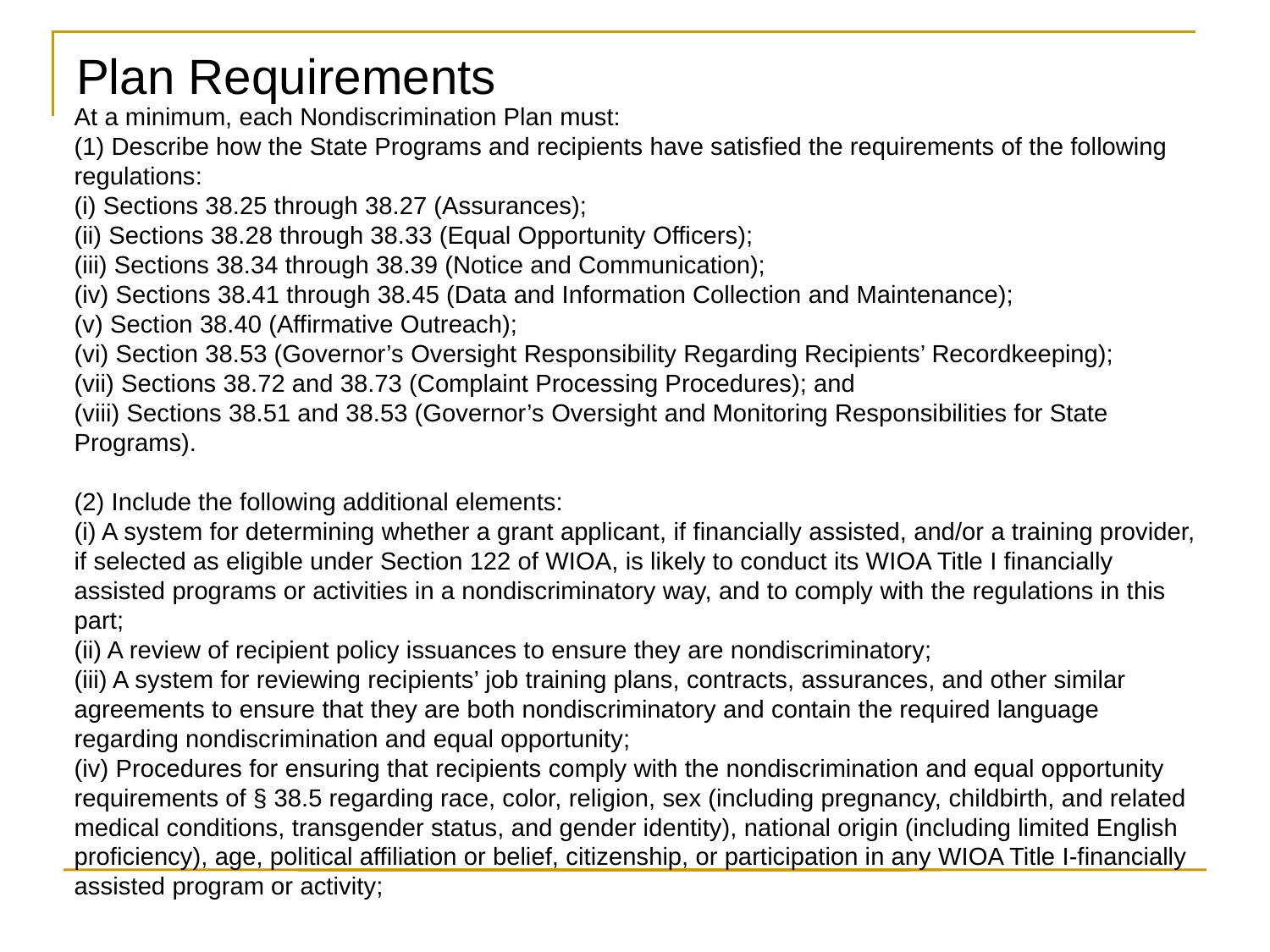

# Plan Requirements
At a minimum, each Nondiscrimination Plan must:
(1) Describe how the State Programs and recipients have satisfied the requirements of the following regulations:
(i) Sections 38.25 through 38.27 (Assurances);
(ii) Sections 38.28 through 38.33 (Equal Opportunity Officers);
(iii) Sections 38.34 through 38.39 (Notice and Communication);
(iv) Sections 38.41 through 38.45 (Data and Information Collection and Maintenance);
(v) Section 38.40 (Affirmative Outreach);
(vi) Section 38.53 (Governor’s Oversight Responsibility Regarding Recipients’ Recordkeeping);
(vii) Sections 38.72 and 38.73 (Complaint Processing Procedures); and
(viii) Sections 38.51 and 38.53 (Governor’s Oversight and Monitoring Responsibilities for State Programs).

(2) Include the following additional elements:
(i) A system for determining whether a grant applicant, if financially assisted, and/or a training provider, if selected as eligible under Section 122 of WIOA, is likely to conduct its WIOA Title I financially assisted programs or activities in a nondiscriminatory way, and to comply with the regulations in this part;
(ii) A review of recipient policy issuances to ensure they are nondiscriminatory;
(iii) A system for reviewing recipients’ job training plans, contracts, assurances, and other similar agreements to ensure that they are both nondiscriminatory and contain the required language regarding nondiscrimination and equal opportunity;
(iv) Procedures for ensuring that recipients comply with the nondiscrimination and equal opportunity requirements of § 38.5 regarding race, color, religion, sex (including pregnancy, childbirth, and related medical conditions, transgender status, and gender identity), national origin (including limited English proficiency), age, political affiliation or belief, citizenship, or participation in any WIOA Title I-financially assisted program or activity;